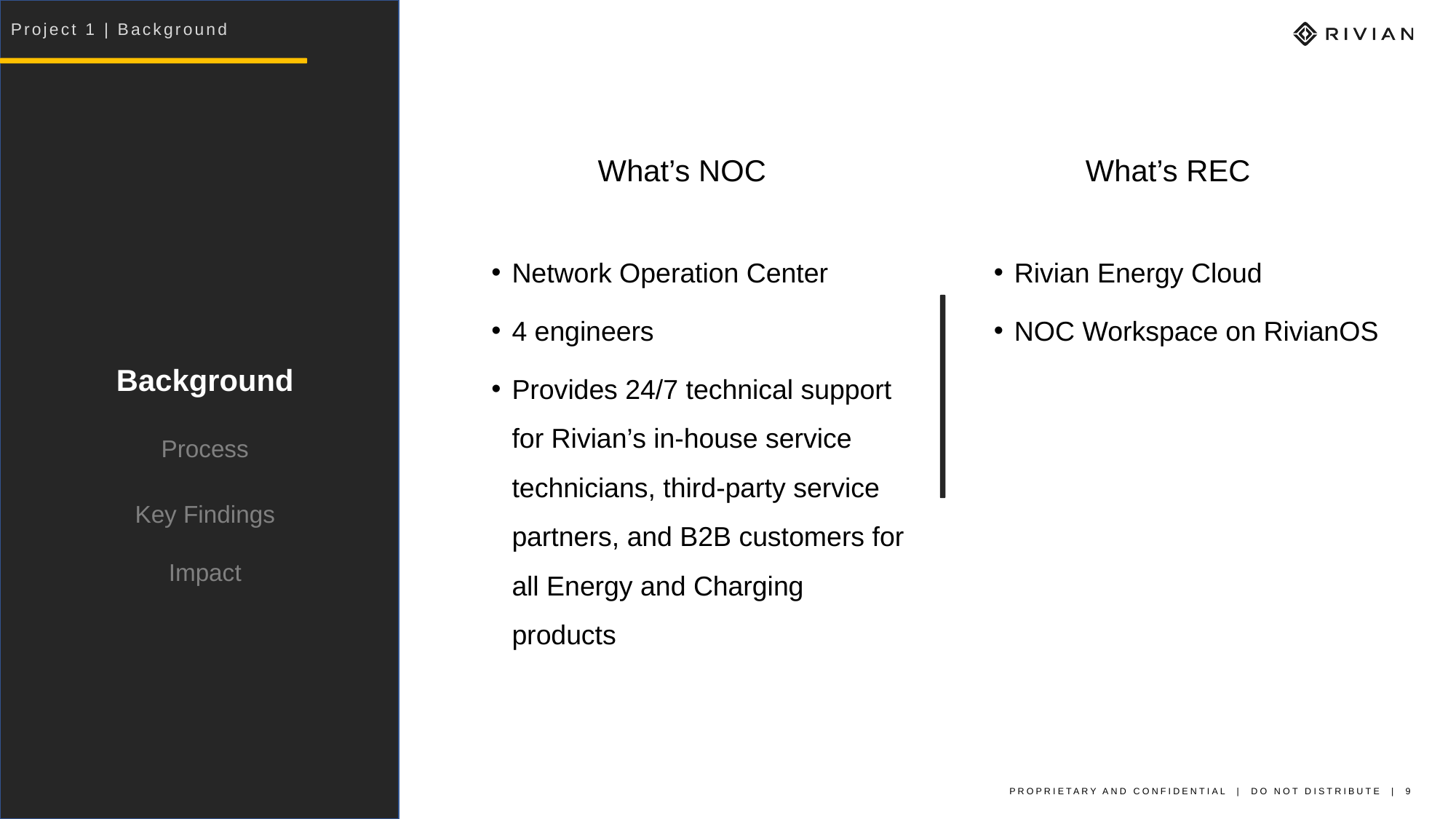

Project 1 | Background
What’s NOC
What’s REC
Network Operation Center
4 engineers
Provides 24/7 technical support for Rivian’s in-house service technicians, third-party service partners, and B2B customers for all Energy and Charging products
Rivian Energy Cloud
NOC Workspace on RivianOS
Background

Process

Key Findings

Impact